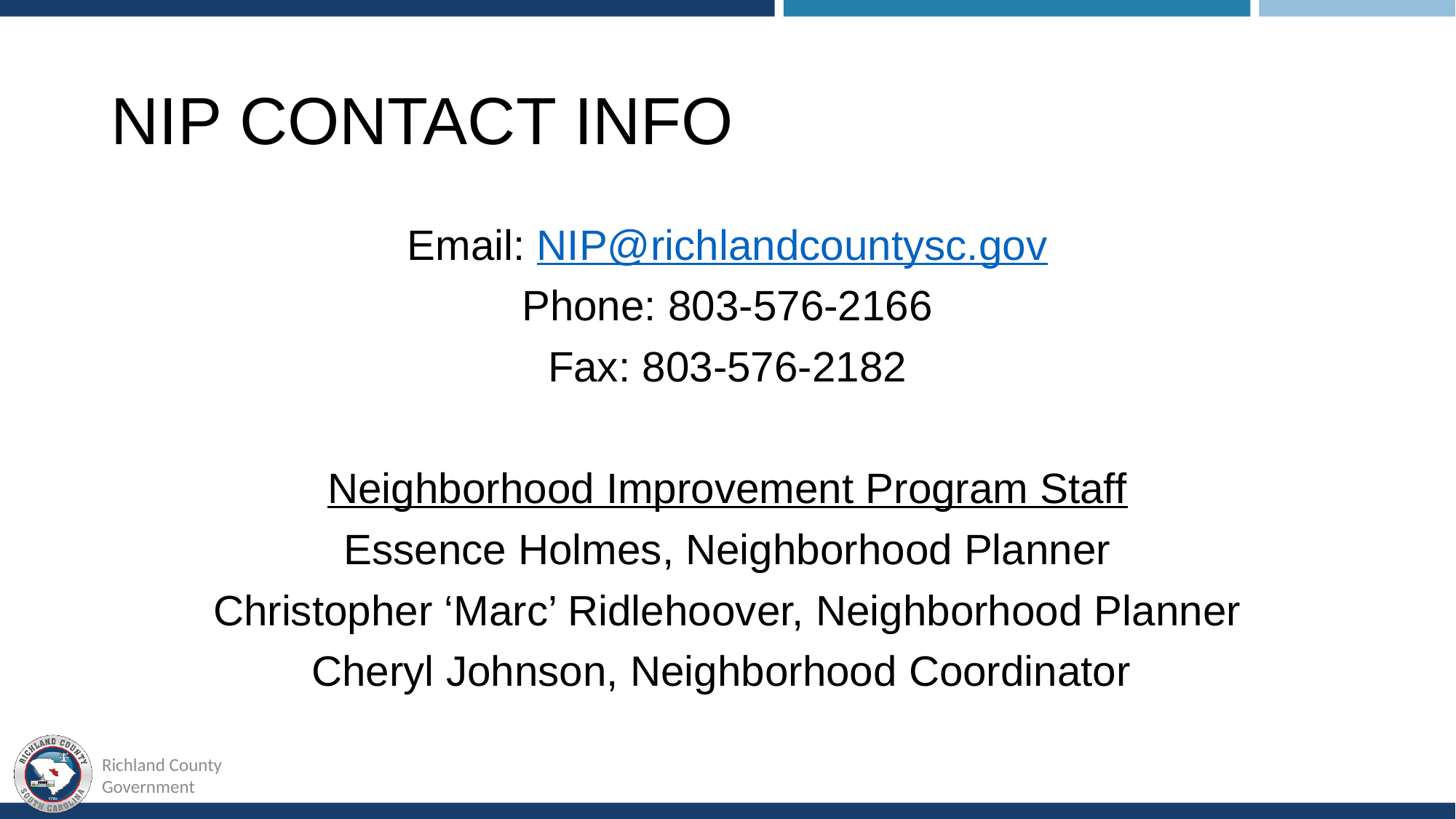

# NIP Contact INFO
Email: NIP@richlandcountysc.gov
Phone: 803-576-2166
Fax: 803-576-2182

Neighborhood Improvement Program Staff
Essence Holmes, Neighborhood Planner
Christopher ‘Marc’ Ridlehoover, Neighborhood Planner
Cheryl Johnson, Neighborhood Coordinator